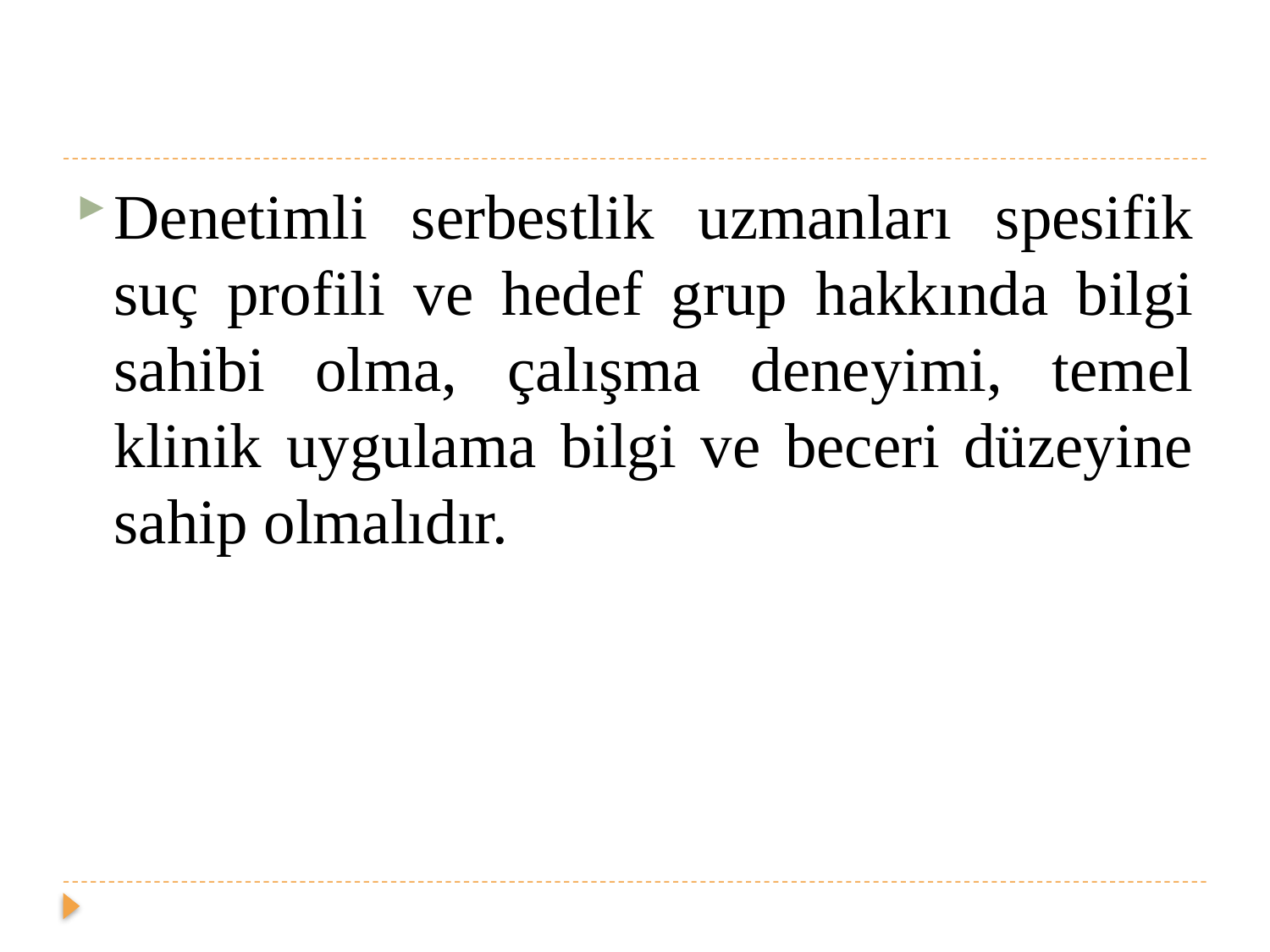

#
Denetimli serbestlik uzmanları spesifik suç profili ve hedef grup hakkında bilgi sahibi olma, çalışma deneyimi, temel klinik uygulama bilgi ve beceri düzeyine sahip olmalıdır.